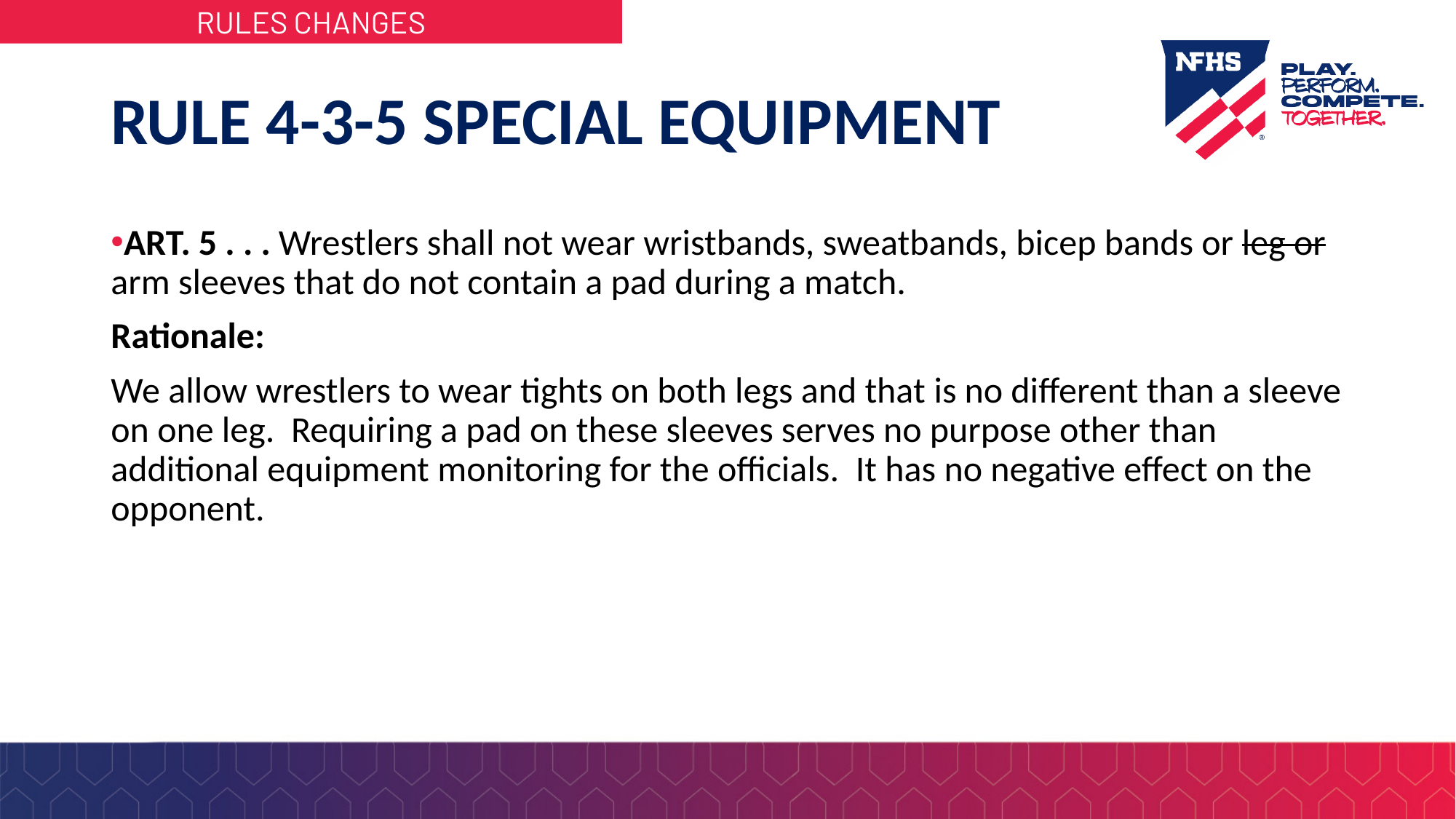

# RULE 4-3-5 SPECIAL EQUIPMENT
ART. 5 . . . Wrestlers shall not wear wristbands, sweatbands, bicep bands or leg or arm sleeves that do not contain a pad during a match.
Rationale:
We allow wrestlers to wear tights on both legs and that is no different than a sleeve on one leg.  Requiring a pad on these sleeves serves no purpose other than additional equipment monitoring for the officials.  It has no negative effect on the opponent.